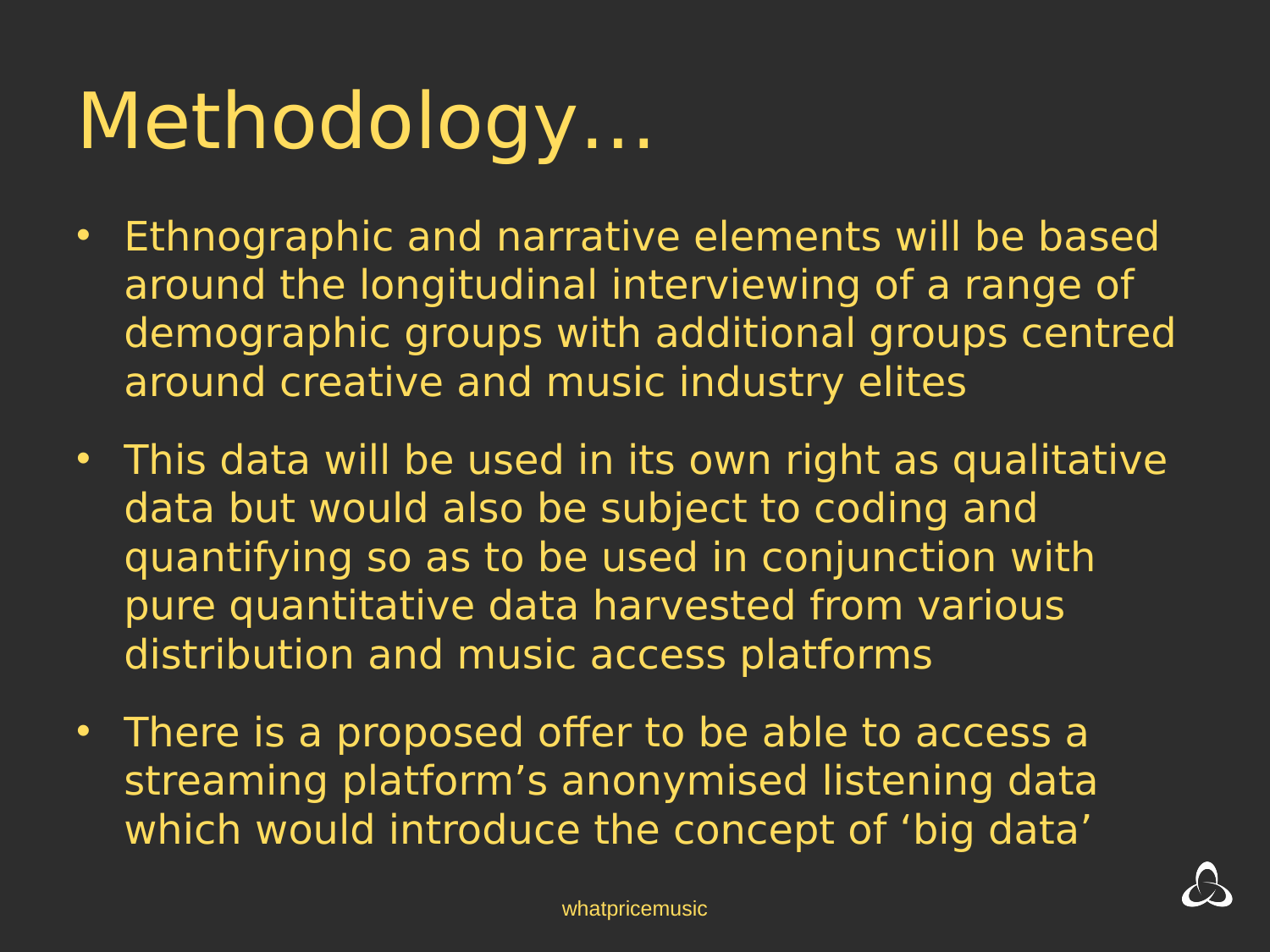

# Methodology…
Ethnographic and narrative elements will be based around the longitudinal interviewing of a range of demographic groups with additional groups centred around creative and music industry elites
This data will be used in its own right as qualitative data but would also be subject to coding and quantifying so as to be used in conjunction with pure quantitative data harvested from various distribution and music access platforms
There is a proposed offer to be able to access a streaming platform’s anonymised listening data which would introduce the concept of ‘big data’

whatpricemusic